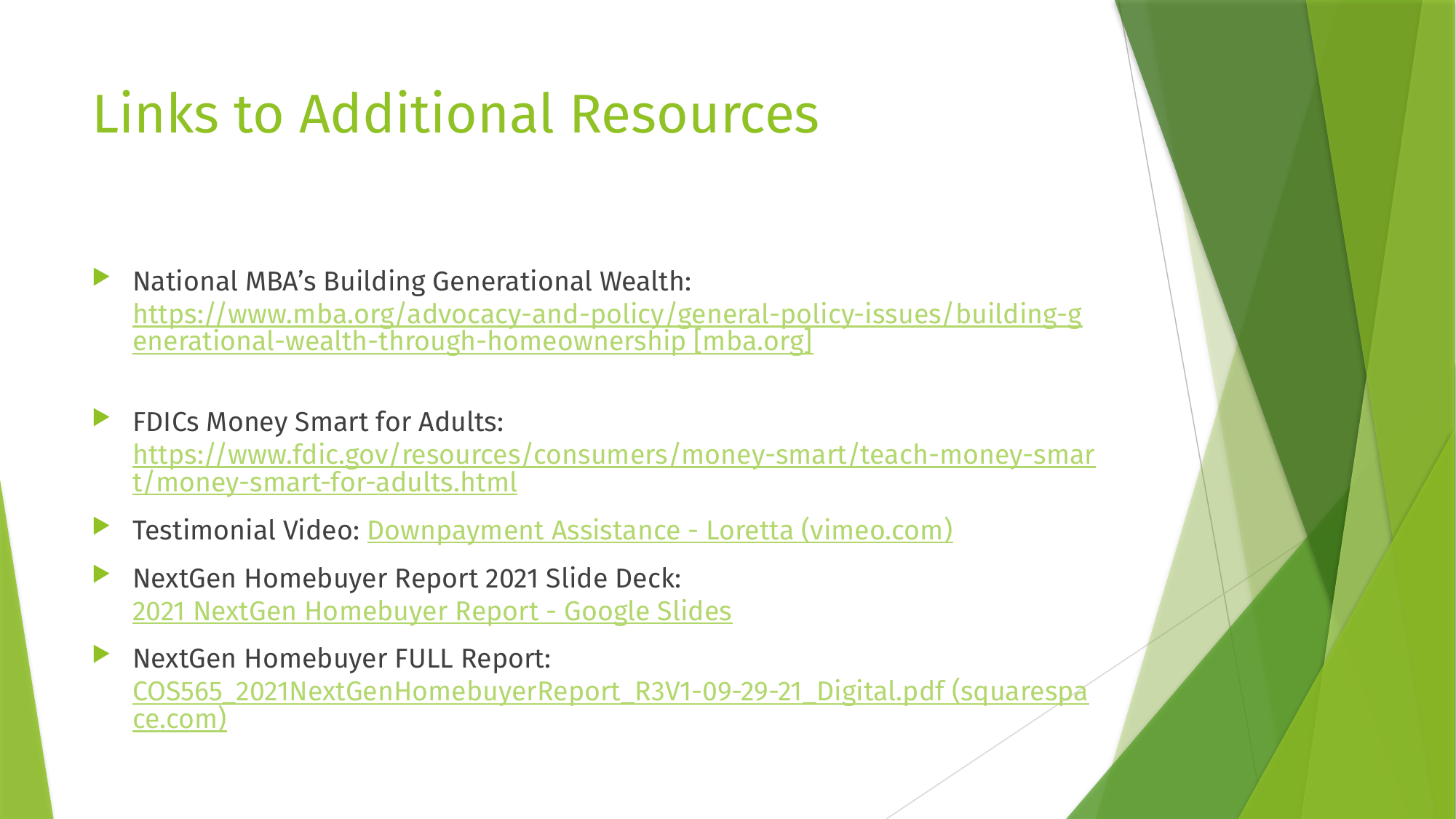

# Links to Additional Resources
National MBA’s Building Generational Wealth: https://www.mba.org/advocacy-and-policy/general-policy-issues/building-generational-wealth-through-homeownership [mba.org]
FDICs Money Smart for Adults: https://www.fdic.gov/resources/consumers/money-smart/teach-money-smart/money-smart-for-adults.html
Testimonial Video: Downpayment Assistance - Loretta (vimeo.com)
NextGen Homebuyer Report 2021 Slide Deck: 2021 NextGen Homebuyer Report - Google Slides
NextGen Homebuyer FULL Report: COS565_2021NextGenHomebuyerReport_R3V1-09-29-21_Digital.pdf (squarespace.com)